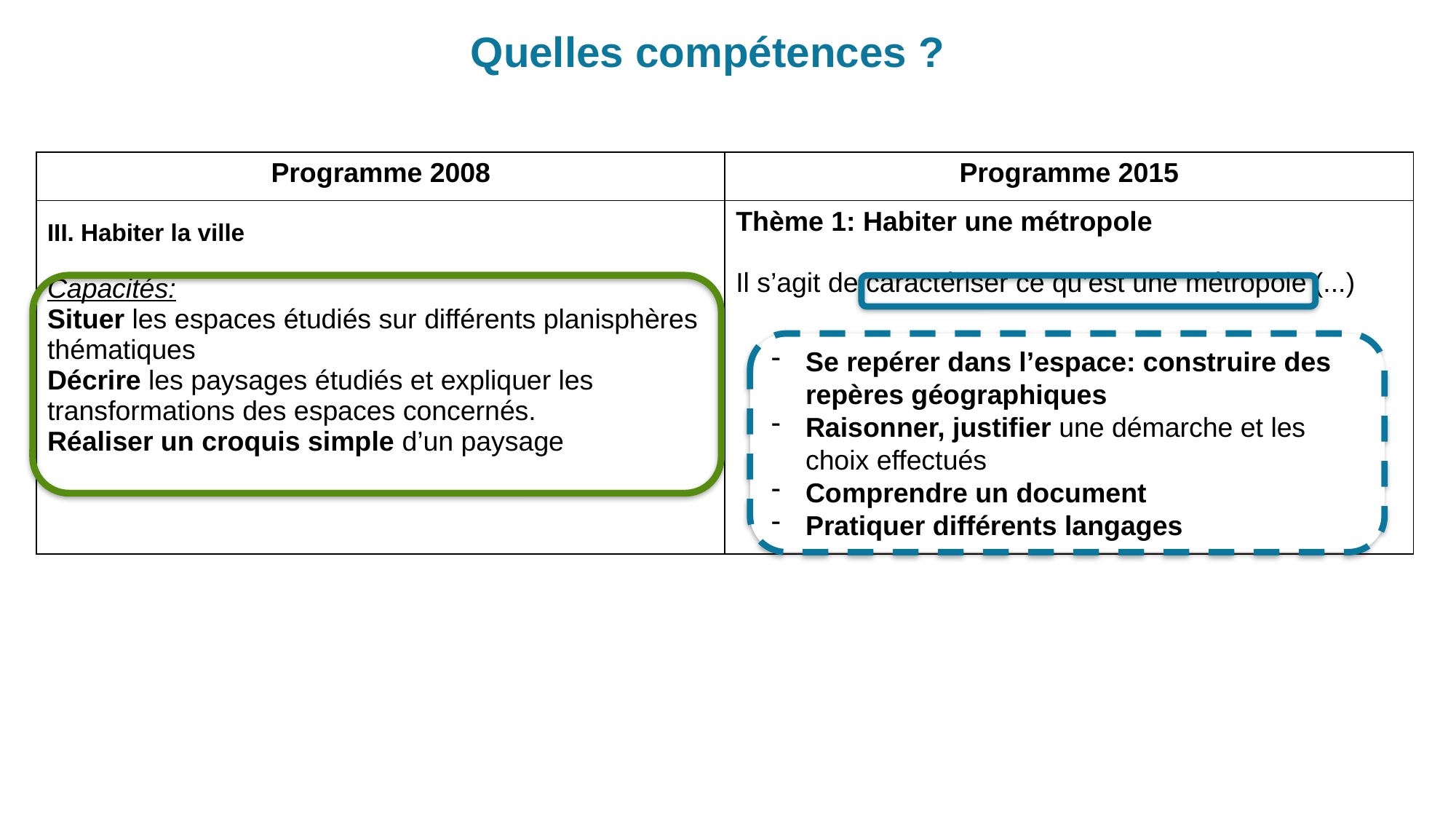

Quelles compétences ?
| Programme 2008 | Programme 2015 |
| --- | --- |
| III. Habiter la ville Capacités: Situer les espaces étudiés sur différents planisphères thématiques Décrire les paysages étudiés et expliquer les transformations des espaces concernés. Réaliser un croquis simple d’un paysage | Thème 1: Habiter une métropole Il s’agit de caractériser ce qu’est une métropole (...) |

Se repérer dans l’espace: construire des repères géographiques
Raisonner, justifier une démarche et les choix effectués
Comprendre un document
Pratiquer différents langages